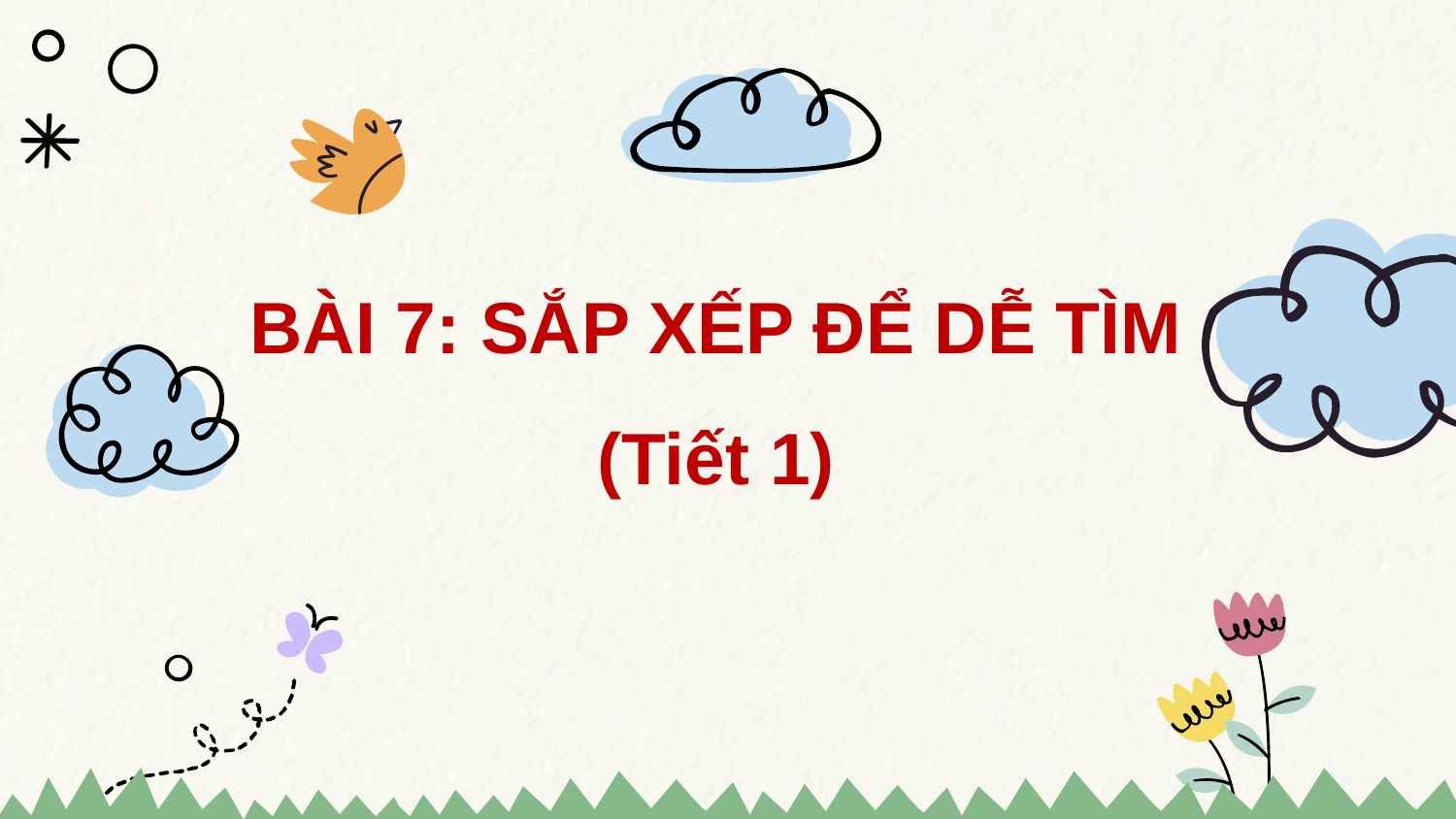

# BÀI 7: SẮP XẾP ĐỂ DỄ TÌM (Tiết 1)